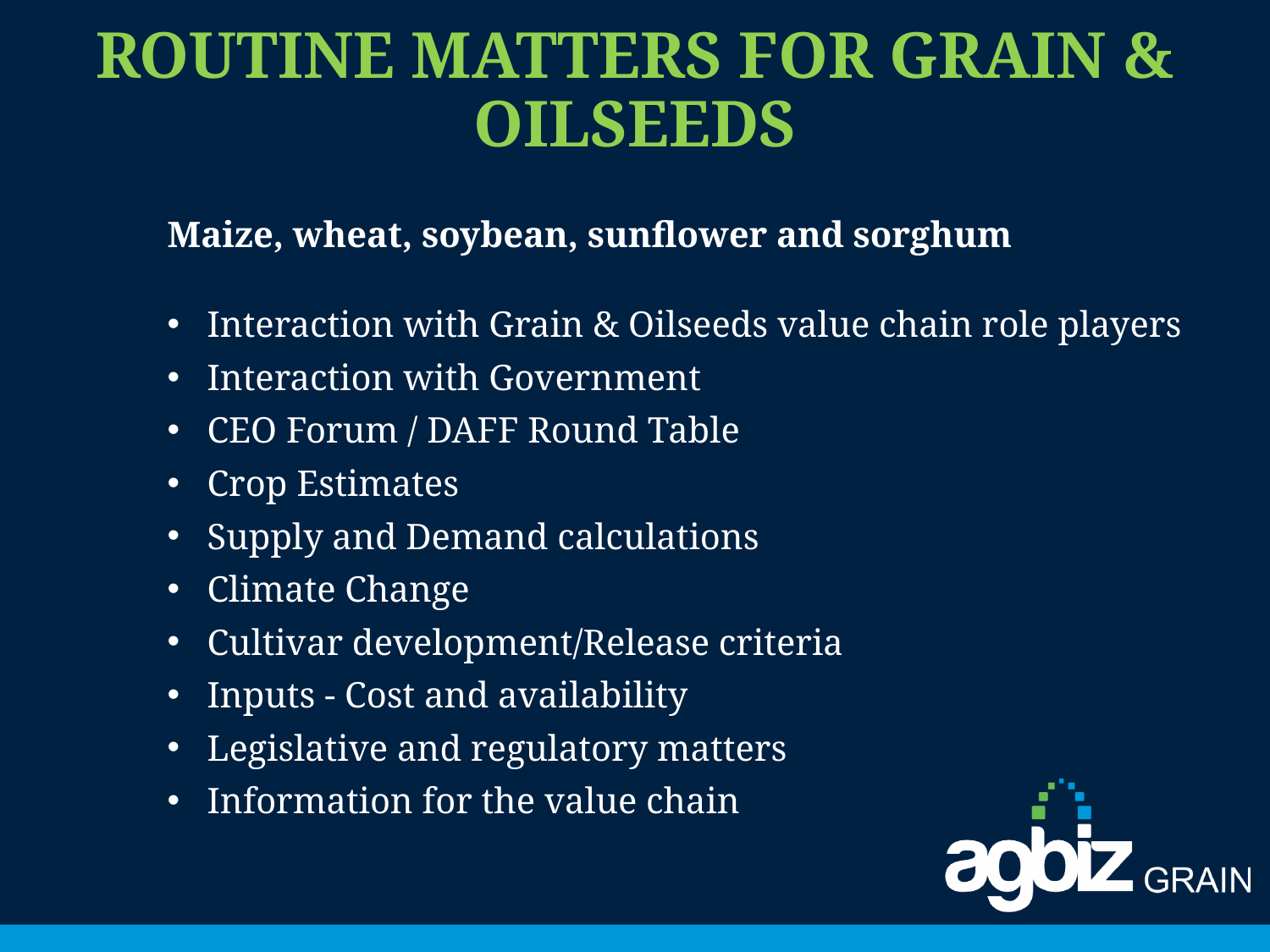

Routine Matters for Grain & Oilseeds
Maize, wheat, soybean, sunflower and sorghum

Interaction with Grain & Oilseeds value chain role players
Interaction with Government
CEO Forum / DAFF Round Table
Crop Estimates
Supply and Demand calculations
Climate Change
Cultivar development/Release criteria
Inputs - Cost and availability
Legislative and regulatory matters
Information for the value chain